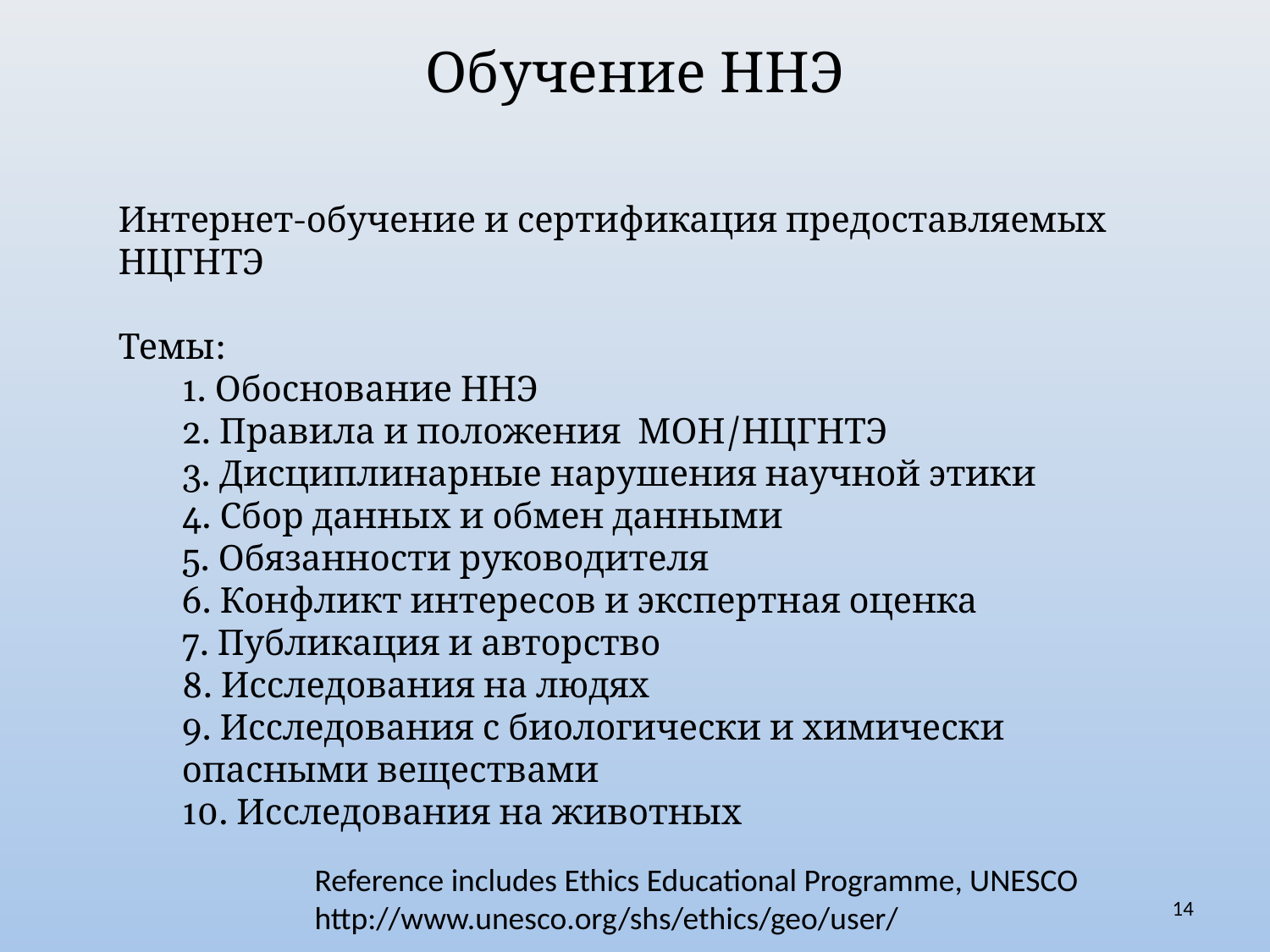

Обучение ННЭ
Интернет-обучение и сертификация предоставляемых НЦГНТЭ

Темы:
1. Обоснование ННЭ
2. Правила и положения  МОН/НЦГНТЭ
3. Дисциплинарные нарушения научной этики
4. Сбор данных и обмен данными
5. Обязанности руководителя
6. Конфликт интересов и экспертная оценка
7. Публикация и авторство
8. Исследования на людях
9. Исследования с биологически и химически опасными веществами
10. Исследования на животных
Reference includes Ethics Educational Programme, UNESCO
http://www.unesco.org/shs/ethics/geo/user/
14